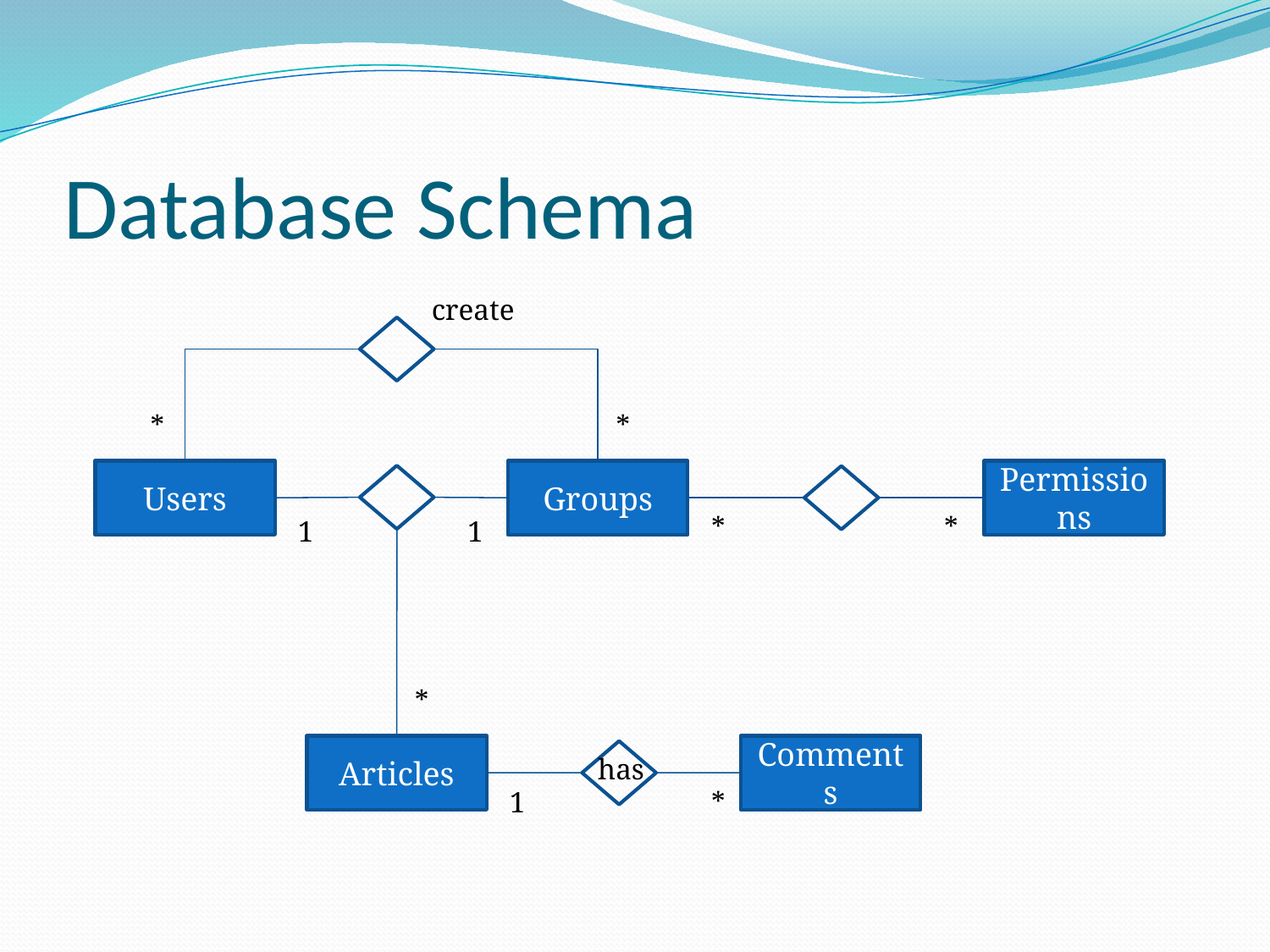

# Database Schema
create

*
*
Users
Groups
Permissions

*
*
1
1
*
Articles
Comments

has
1
*